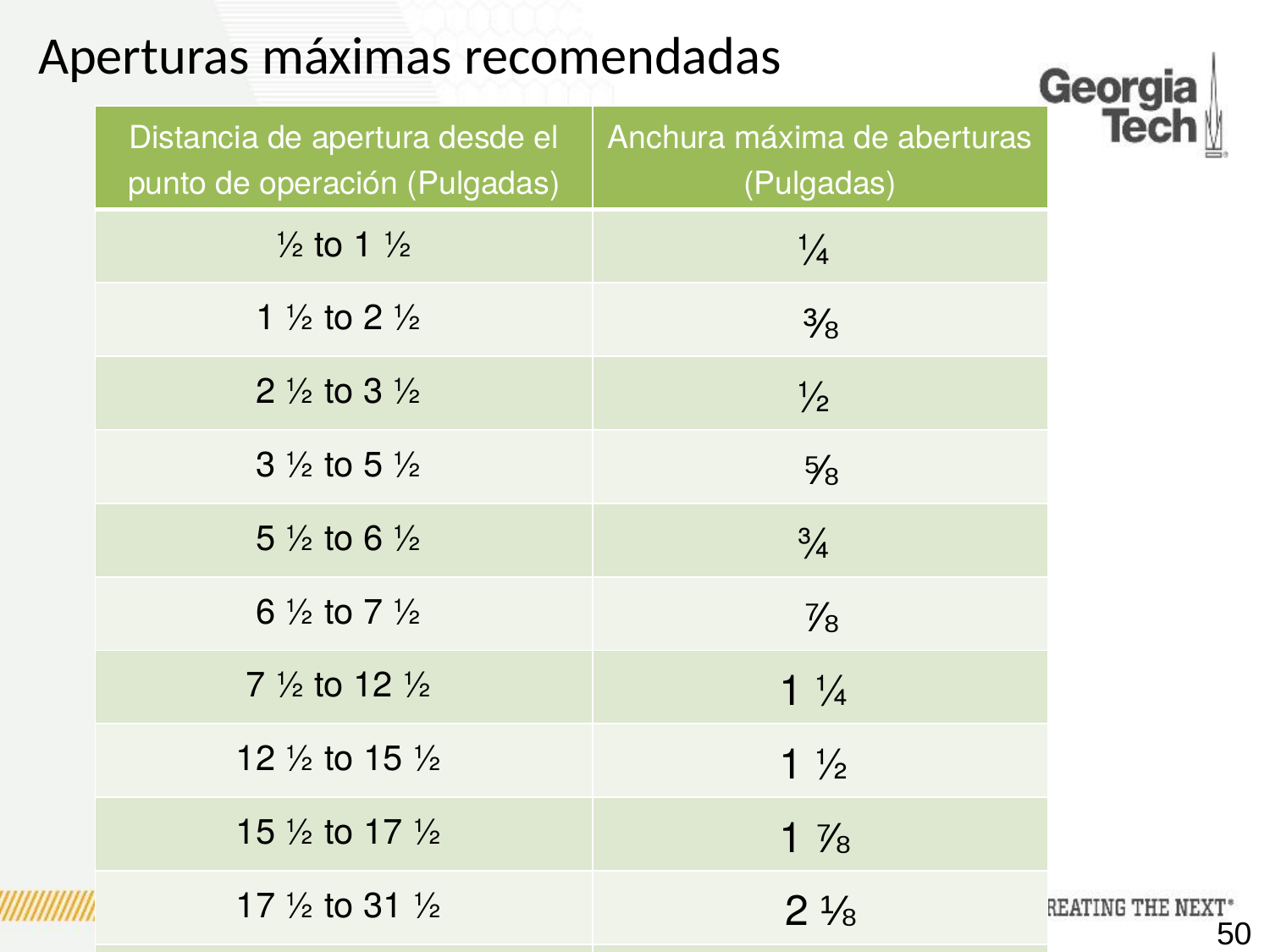

# Aperturas máximas recomendadas
| Distancia de apertura desde el punto de operación (Pulgadas) | Anchura máxima de aberturas (Pulgadas) |
| --- | --- |
| ½ to 1 ½ | ¼ |
| 1 ½ to 2 ½ | ⅜ |
| 2 ½ to 3 ½ | ½ |
| 3 ½ to 5 ½ | ⅝ |
| 5 ½ to 6 ½ | ¾ |
| 6 ½ to 7 ½ | ⅞ |
| 7 ½ to 12 ½ | 1 ¼ |
| 12 ½ to 15 ½ | 1 ½ |
| 15 ½ to 17 ½ | 1 ⅞ |
| 17 ½ to 31 ½ | 2 ⅛ |
| Over 31 ½ | 6 |
50